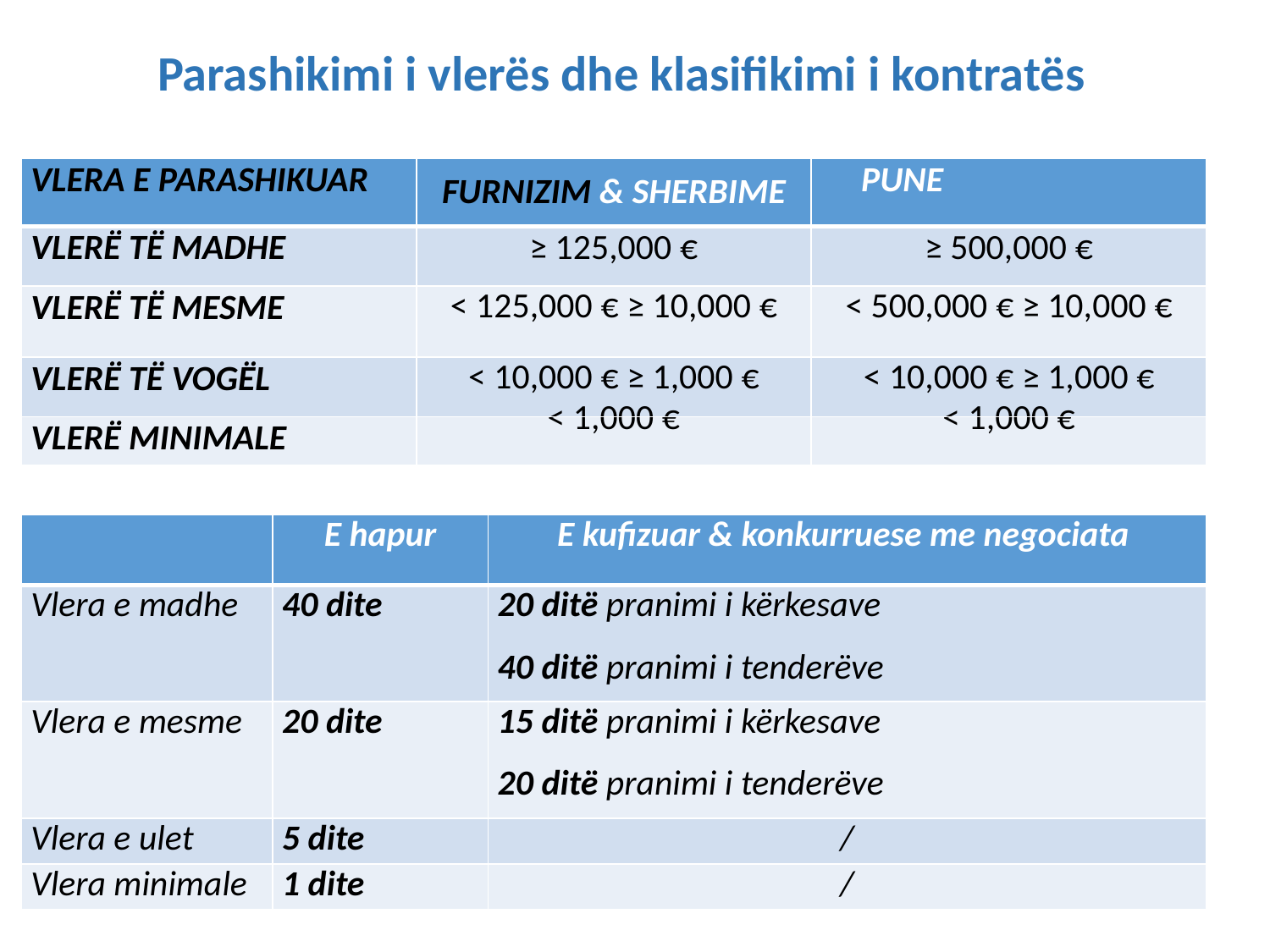

# Parashikimi i vlerës dhe klasifikimi i kontratës
| VLERA E PARASHIKUAR | FURNIZIM & SHERBIME | PUNE |
| --- | --- | --- |
| VLERË TË MADHE | ≥ 125,000 € | ≥ 500,000 € |
| VLERË TË MESME | < 125,000 € ≥ 10,000 € | < 500,000 € ≥ 10,000 € |
| VLERË TË VOGËL | < 10,000 € ≥ 1,000 € | < 10,000 € ≥ 1,000 € |
| VLERË MINIMALE | < 1,000 € | < 1,000 € |

|  | E hapur | E kufizuar & konkurruese me negociata |
| --- | --- | --- |
| Vlera e madhe | 40 dite | 20 ditë pranimi i kërkesave 40 ditë pranimi i tenderëve |
| Vlera e mesme | 20 dite | 15 ditë pranimi i kërkesave 20 ditë pranimi i tenderëve |
| Vlera e ulet | 5 dite | / |
| Vlera minimale | 1 dite | / |